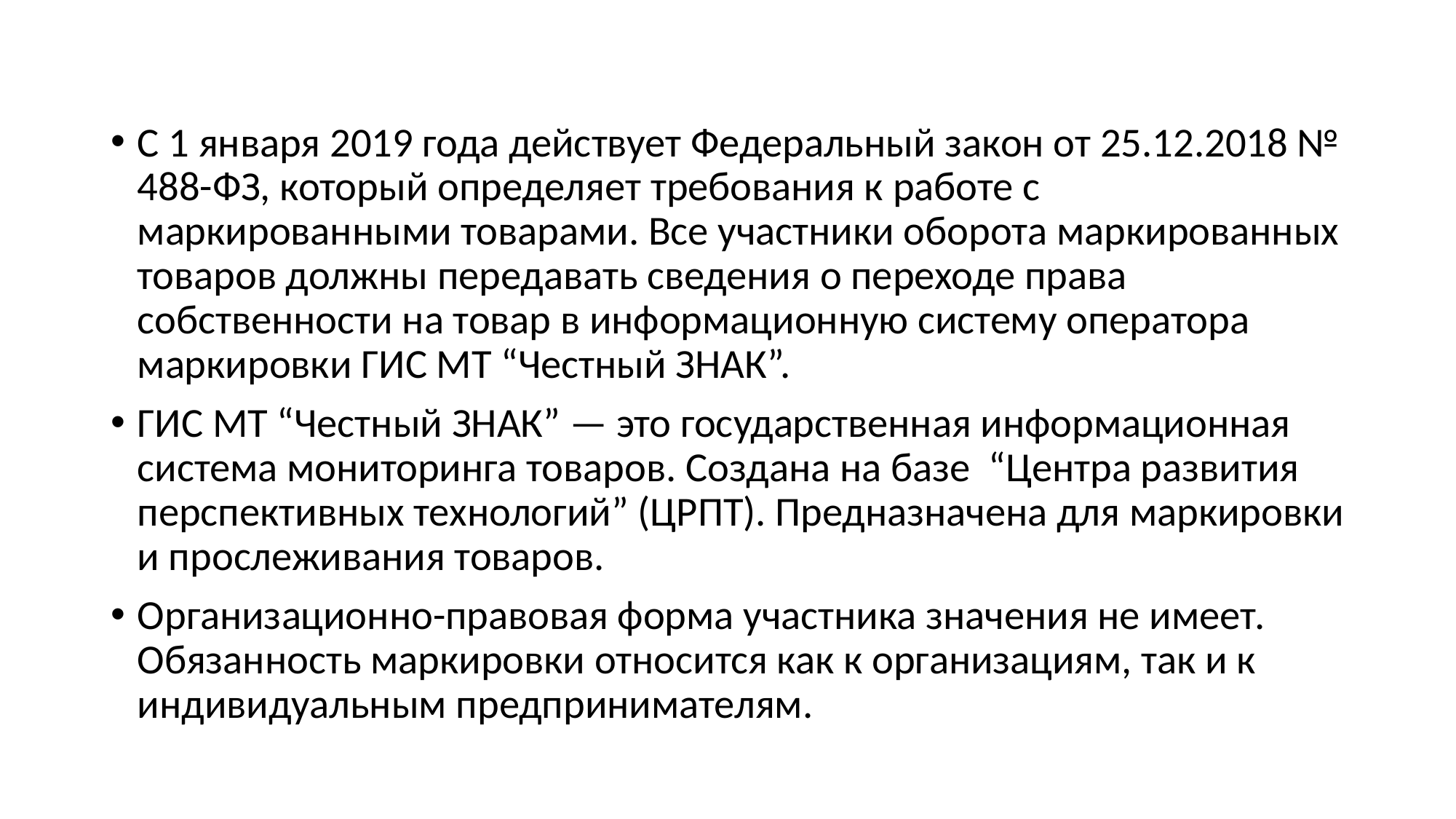

#
С 1 января 2019 года действует Федеральный закон от 25.12.2018 № 488-ФЗ, который определяет требования к работе с маркированными товарами. Все участники оборота маркированных товаров должны передавать сведения о переходе права собственности на товар в информационную систему оператора маркировки ГИС МТ “Честный ЗНАК”.
ГИС МТ “Честный ЗНАК” — это государственная информационная система мониторинга товаров. Создана на базе  “Центра развития перспективных технологий” (ЦРПТ). Предназначена для маркировки и прослеживания товаров.
Организационно-правовая форма участника значения не имеет. Обязанность маркировки относится как к организациям, так и к индивидуальным предпринимателям.